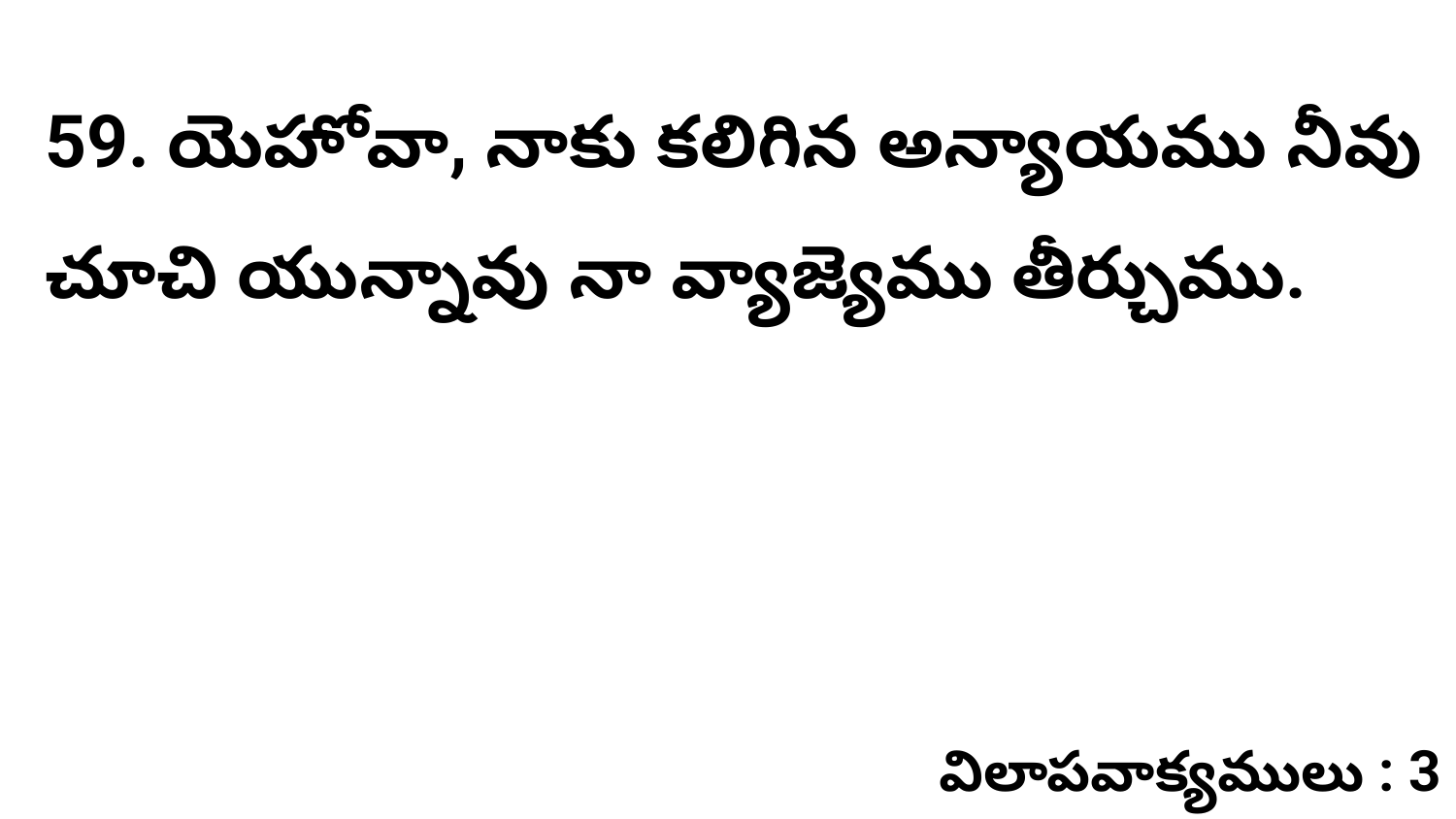

59. యెహోవా, నాకు కలిగిన అన్యాయము నీవు చూచి యున్నావు నా వ్యాజ్యెము తీర్చుము.
విలాపవాక్యములు : 3